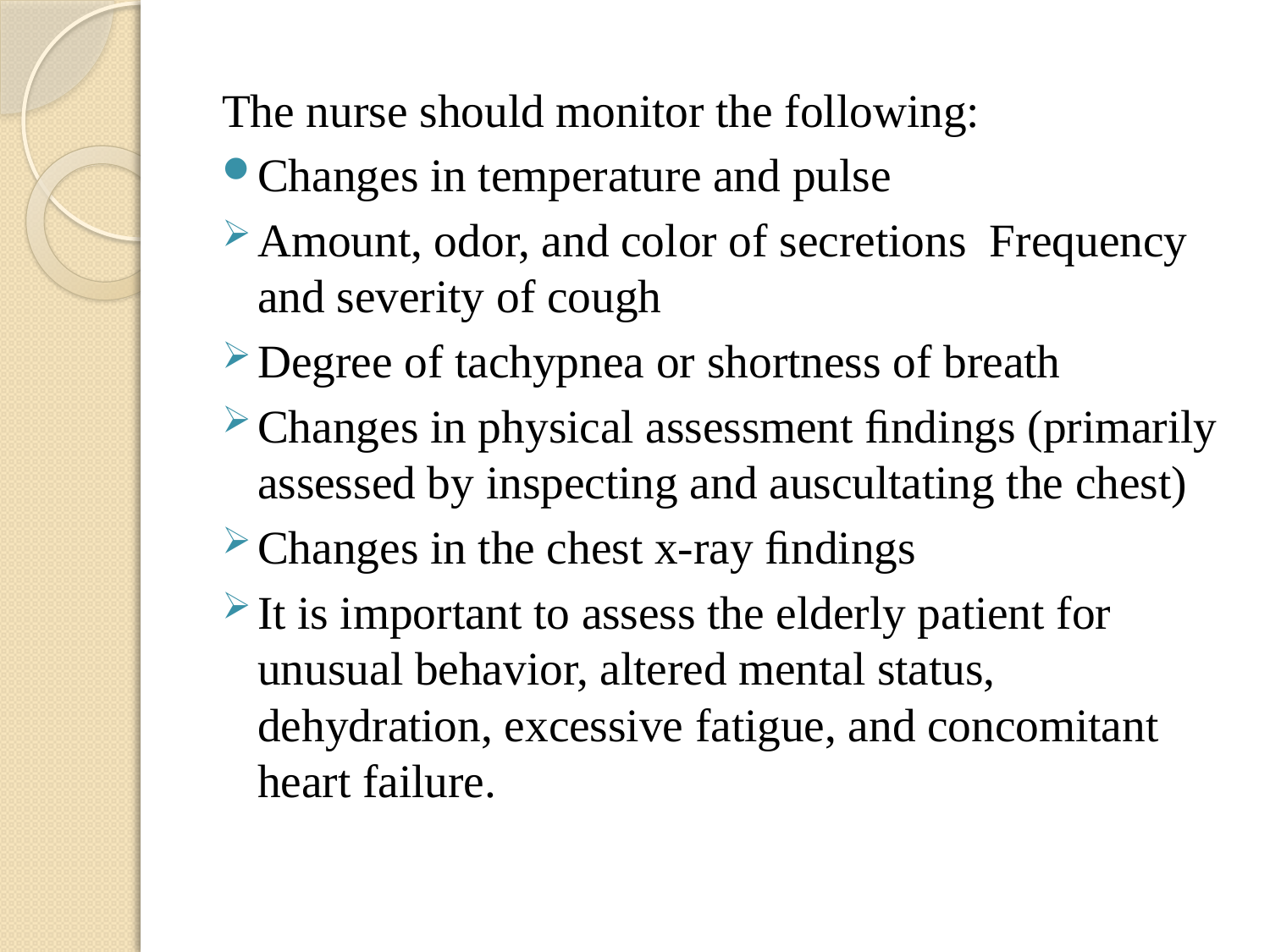

The nurse should monitor the following:
Changes in temperature and pulse
Amount, odor, and color of secretions  Frequency and severity of cough
Degree of tachypnea or shortness of breath
Changes in physical assessment ﬁndings (primarily assessed by inspecting and auscultating the chest)
Changes in the chest x-ray ﬁndings
It is important to assess the elderly patient for unusual behavior, altered mental status, dehydration, excessive fatigue, and concomitant heart failure.